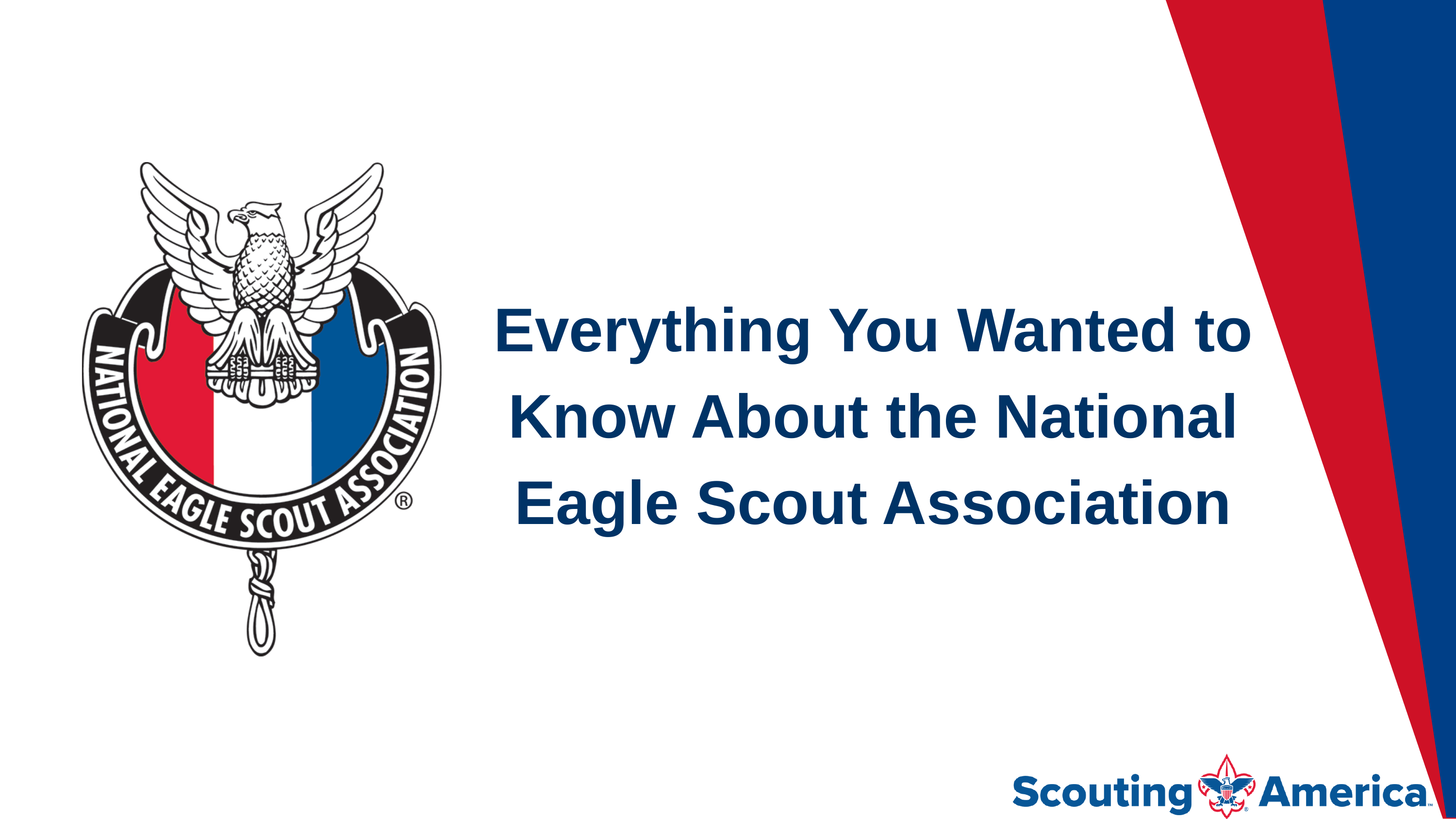

Everything You Wanted to Know About the National Eagle Scout Association